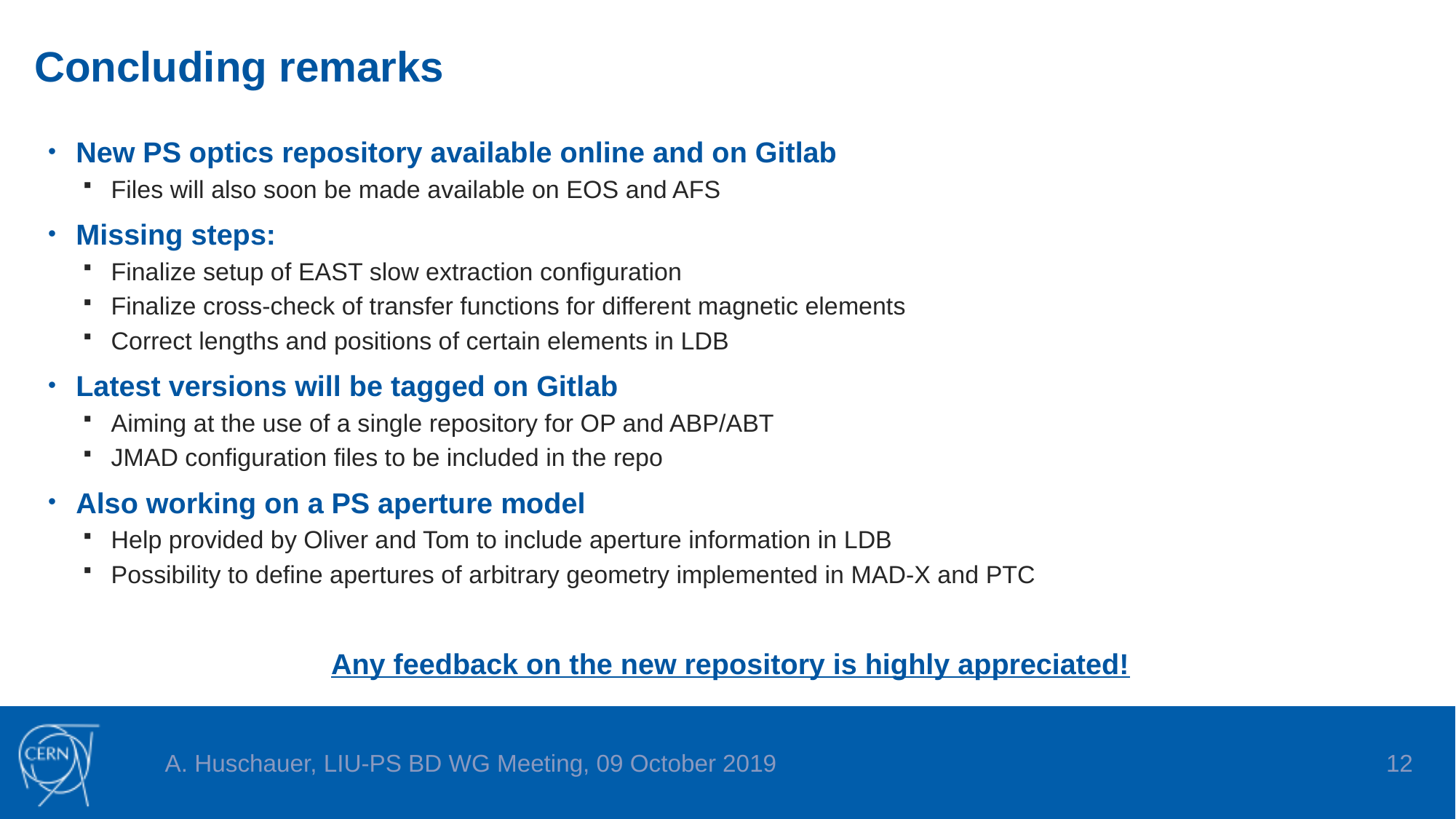

# Concluding remarks
New PS optics repository available online and on Gitlab
Files will also soon be made available on EOS and AFS
Missing steps:
Finalize setup of EAST slow extraction configuration
Finalize cross-check of transfer functions for different magnetic elements
Correct lengths and positions of certain elements in LDB
Latest versions will be tagged on Gitlab
Aiming at the use of a single repository for OP and ABP/ABT
JMAD configuration files to be included in the repo
Also working on a PS aperture model
Help provided by Oliver and Tom to include aperture information in LDB
Possibility to define apertures of arbitrary geometry implemented in MAD-X and PTC

Any feedback on the new repository is highly appreciated!
A. Huschauer, LIU-PS BD WG Meeting, 09 October 2019
12